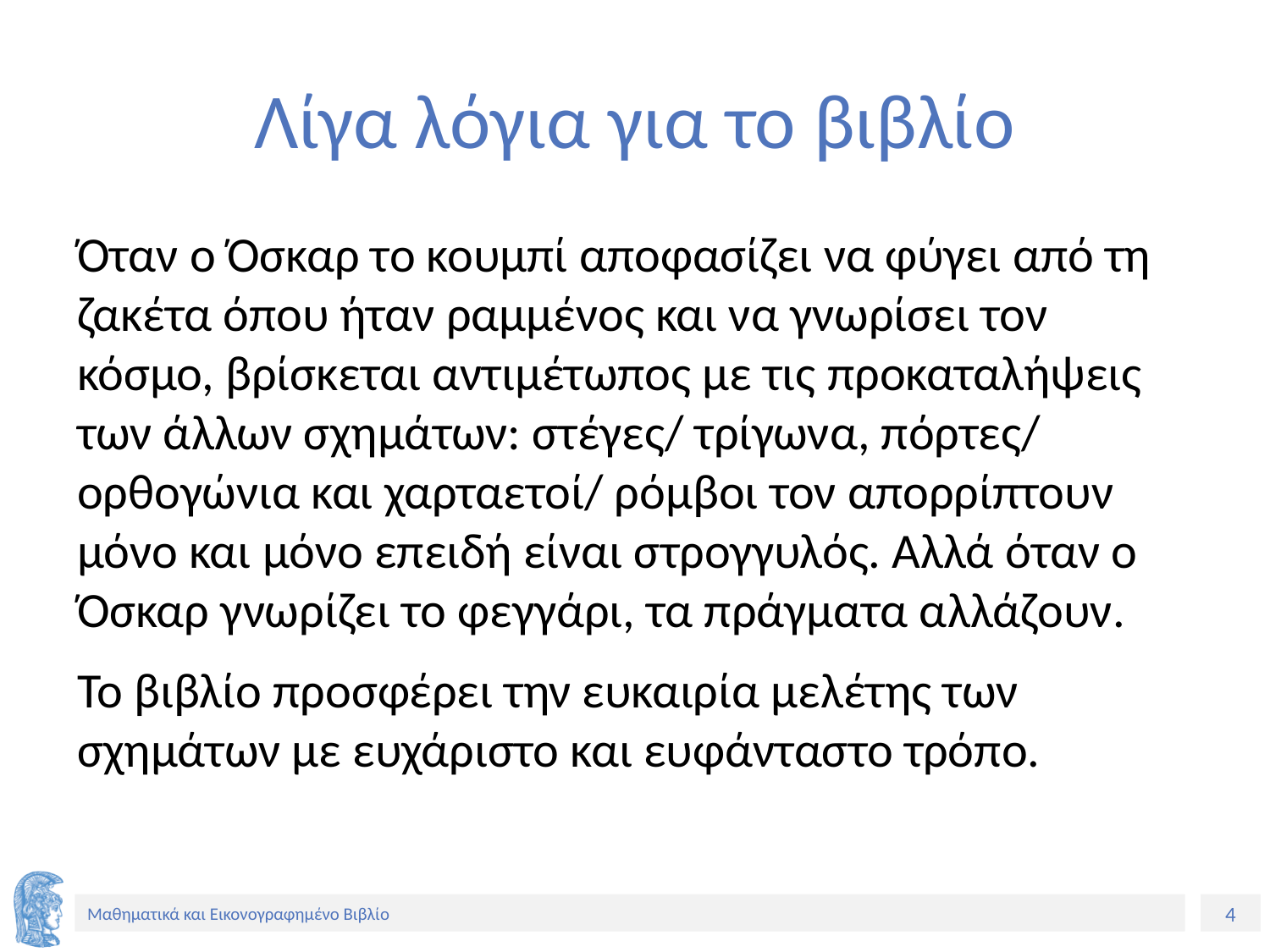

# Λίγα λόγια για το βιβλίο
Όταν ο Όσκαρ το κουμπί αποφασίζει να φύγει από τη ζακέτα όπου ήταν ραμμένος και να γνωρίσει τον κόσμο, βρίσκεται αντιμέτωπος με τις προκαταλήψεις των άλλων σχημάτων: στέγες/ τρίγωνα, πόρτες/ ορθογώνια και χαρταετοί/ ρόμβοι τον απορρίπτουν μόνο και μόνο επειδή είναι στρογγυλός. Αλλά όταν ο Όσκαρ γνωρίζει το φεγγάρι, τα πράγματα αλλάζουν.
Το βιβλίο προσφέρει την ευκαιρία μελέτης των σχημάτων με ευχάριστο και ευφάνταστο τρόπο.